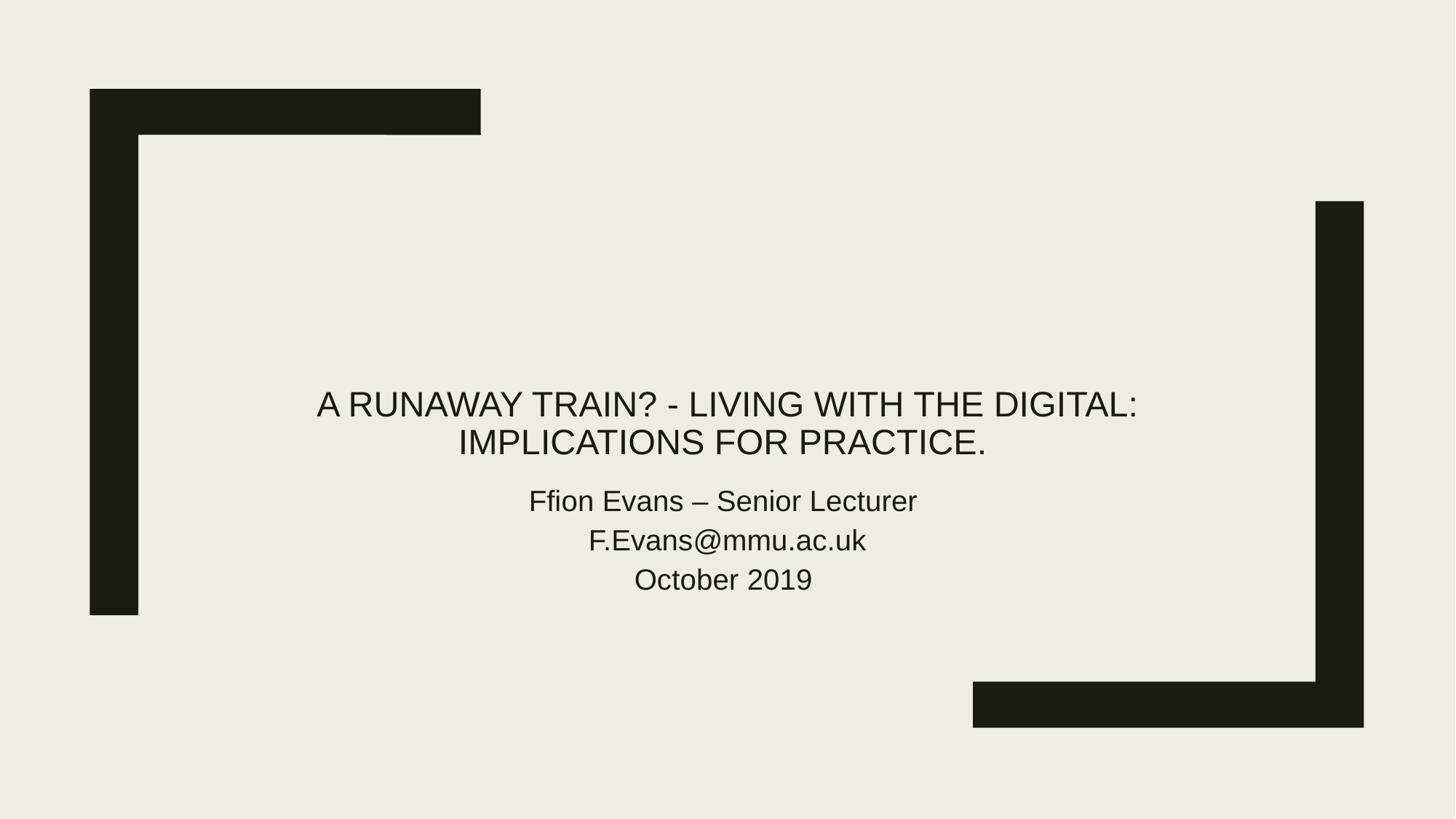

# A Runaway Train? - Living With the Digital: Implications for Practice.
Ffion Evans – Senior Lecturer
F.Evans@mmu.ac.uk
October 2019